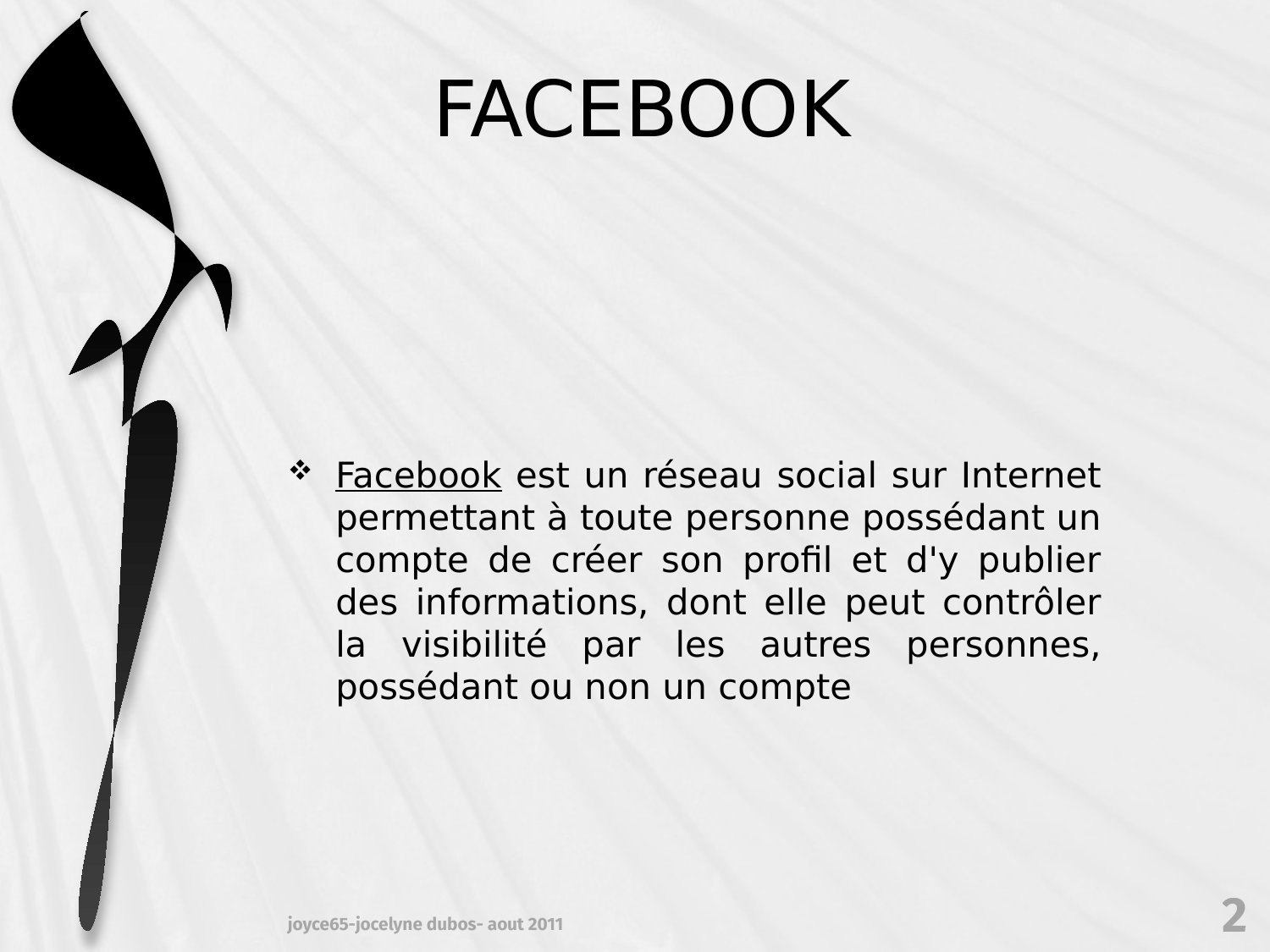

# FACEBOOK
Facebook est un réseau social sur Internet permettant à toute personne possédant un compte de créer son profil et d'y publier des informations, dont elle peut contrôler la visibilité par les autres personnes, possédant ou non un compte
2
joyce65-jocelyne dubos- aout 2011